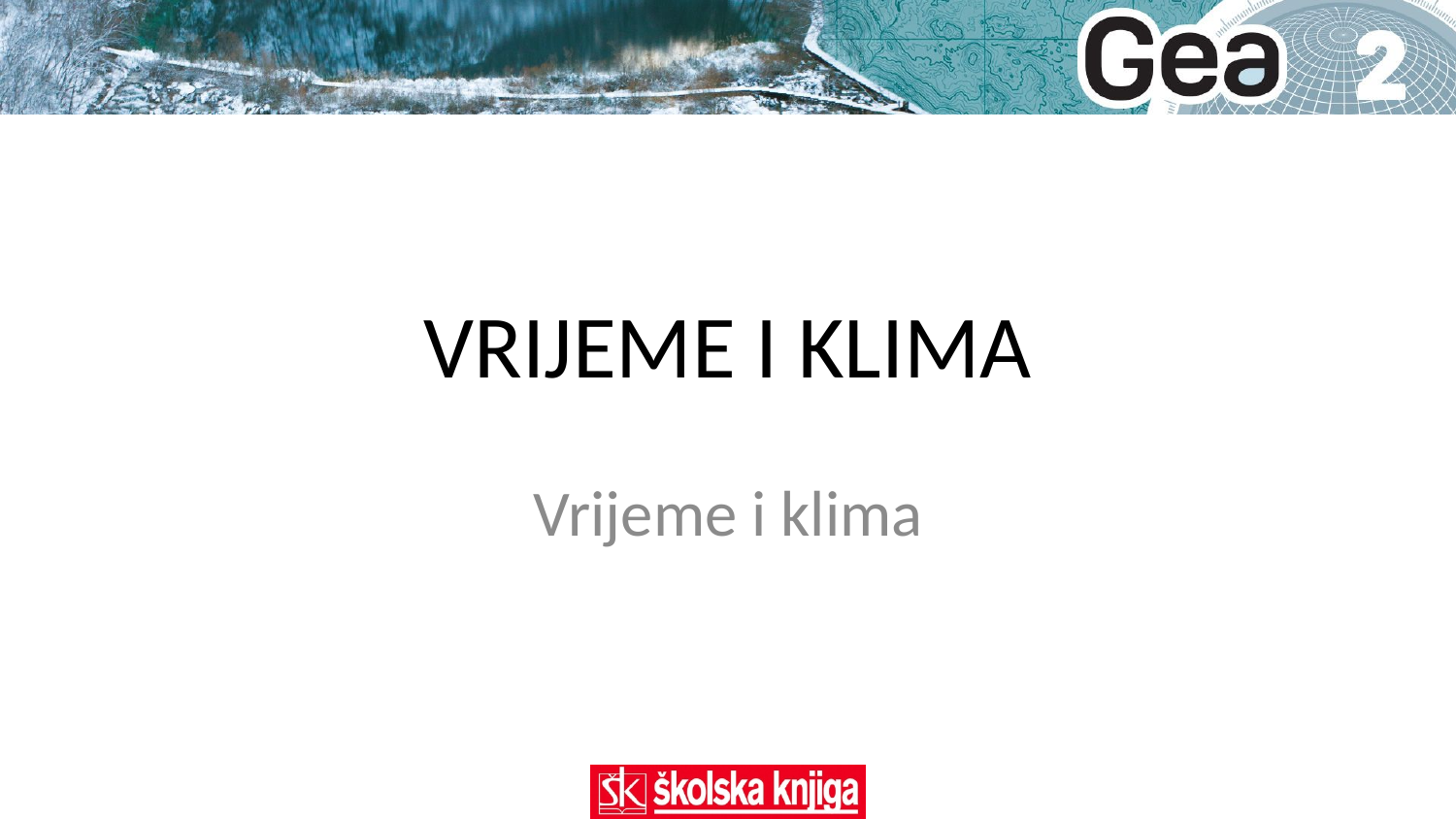

# VRIJEME I KLIMA
Vrijeme i klima